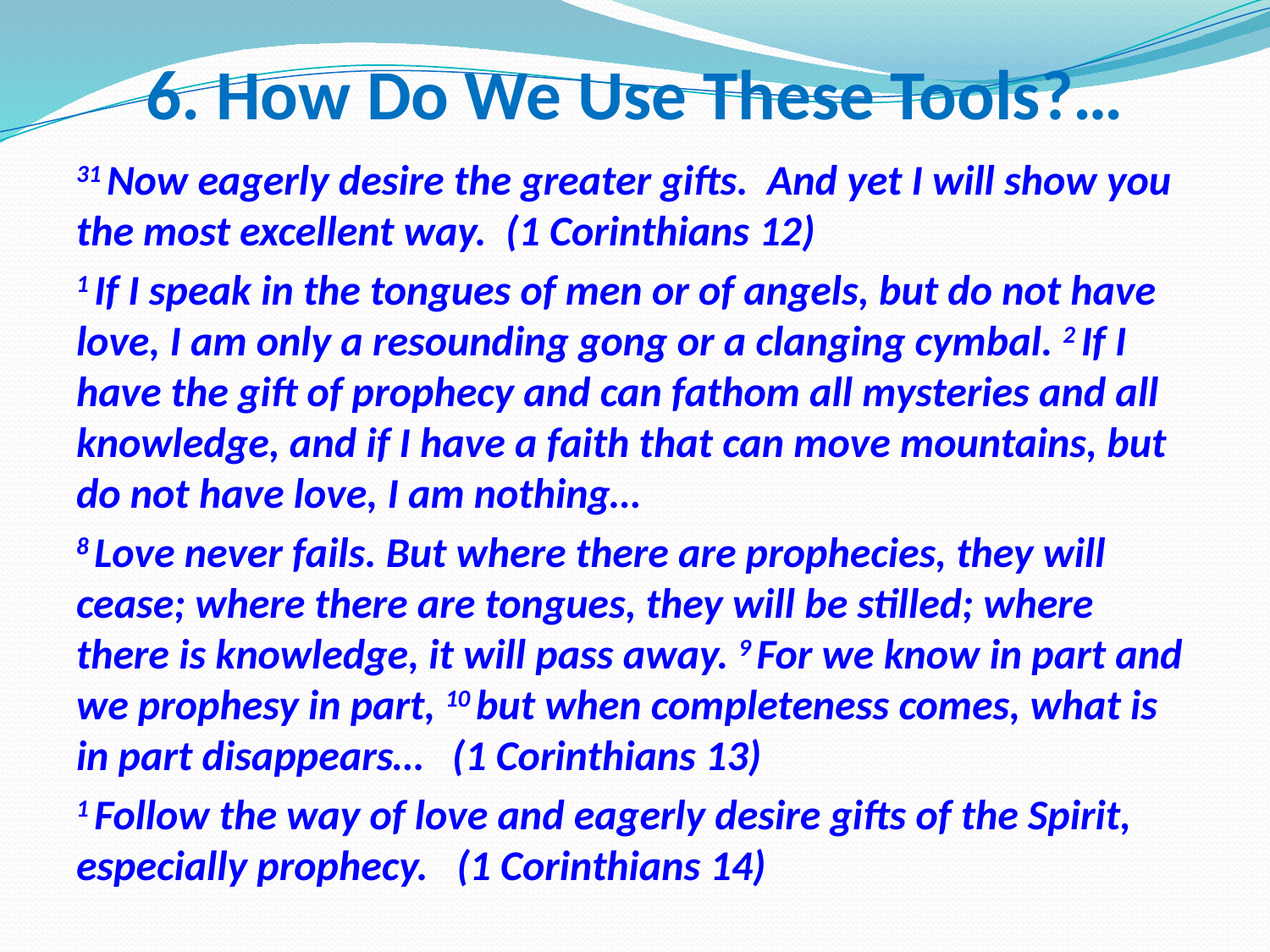

# 6. How Do We Use These Tools?…
31 Now eagerly desire the greater gifts.  And yet I will show you the most excellent way.  (1 Corinthians 12)
1 If I speak in the tongues of men or of angels, but do not have love, I am only a resounding gong or a clanging cymbal. 2 If I have the gift of prophecy and can fathom all mysteries and all knowledge, and if I have a faith that can move mountains, but do not have love, I am nothing…
8 Love never fails. But where there are prophecies, they will cease; where there are tongues, they will be stilled; where there is knowledge, it will pass away. 9 For we know in part and we prophesy in part, 10 but when completeness comes, what is in part disappears…   (1 Corinthians 13)
1 Follow the way of love and eagerly desire gifts of the Spirit, especially prophecy.   (1 Corinthians 14)